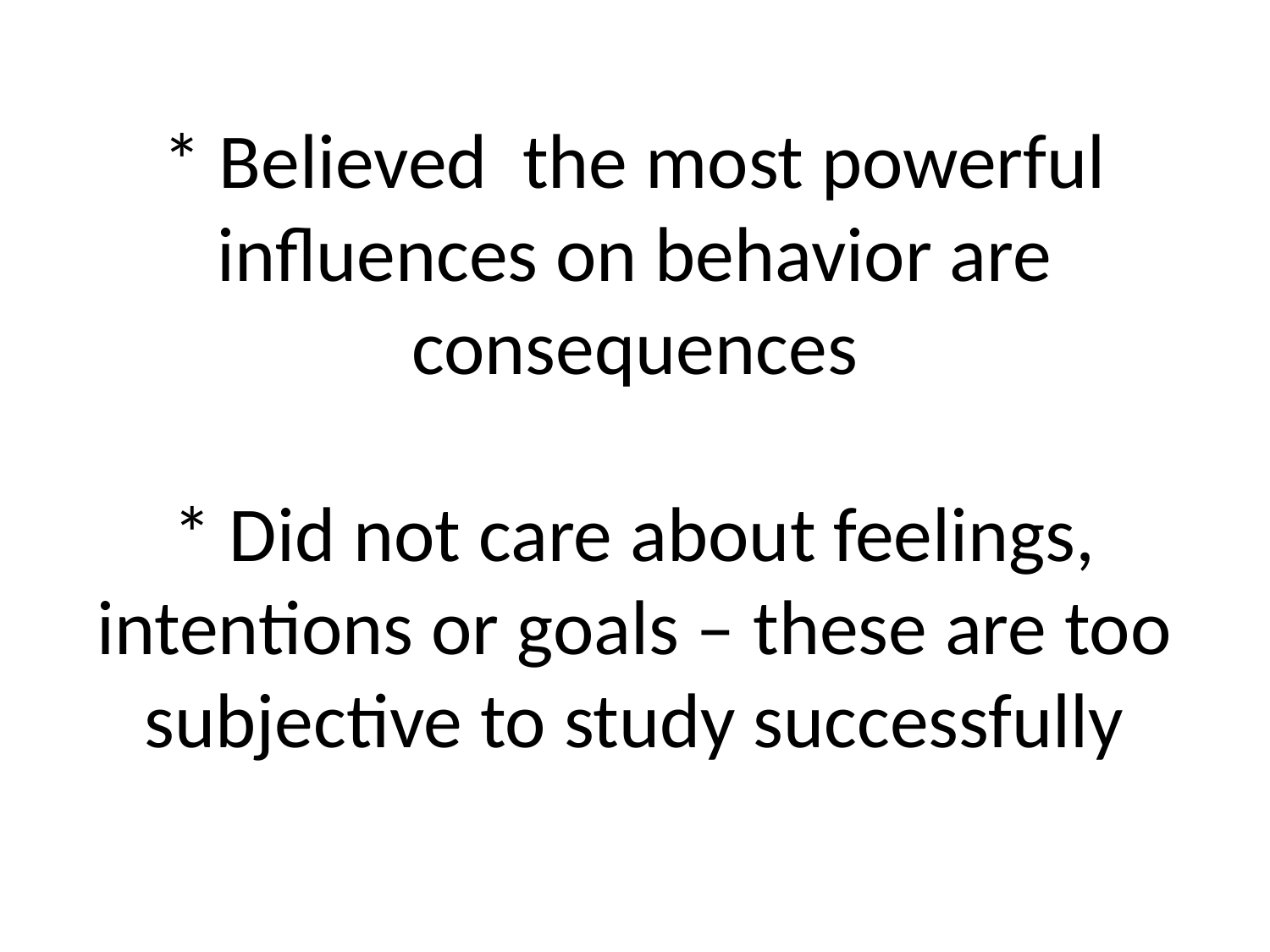

# * Believed  the most powerful influences on behavior are consequences * Did not care about feelings, intentions or goals – these are too subjective to study successfully